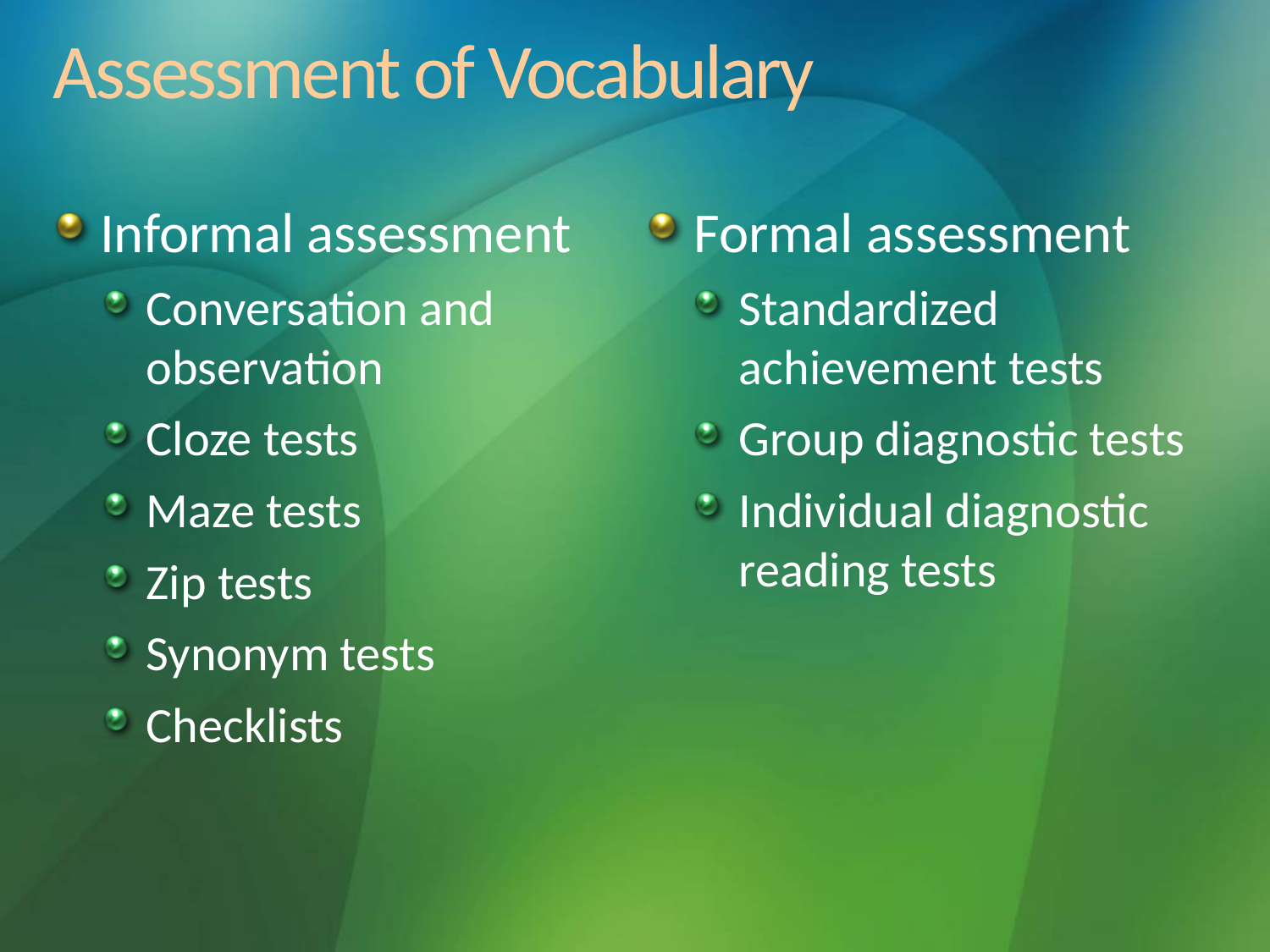

# Assessment of Vocabulary
Informal assessment
Conversation and observation
Cloze tests
Maze tests
Zip tests
Synonym tests
Checklists
Formal assessment
Standardized achievement tests
Group diagnostic tests
Individual diagnostic reading tests